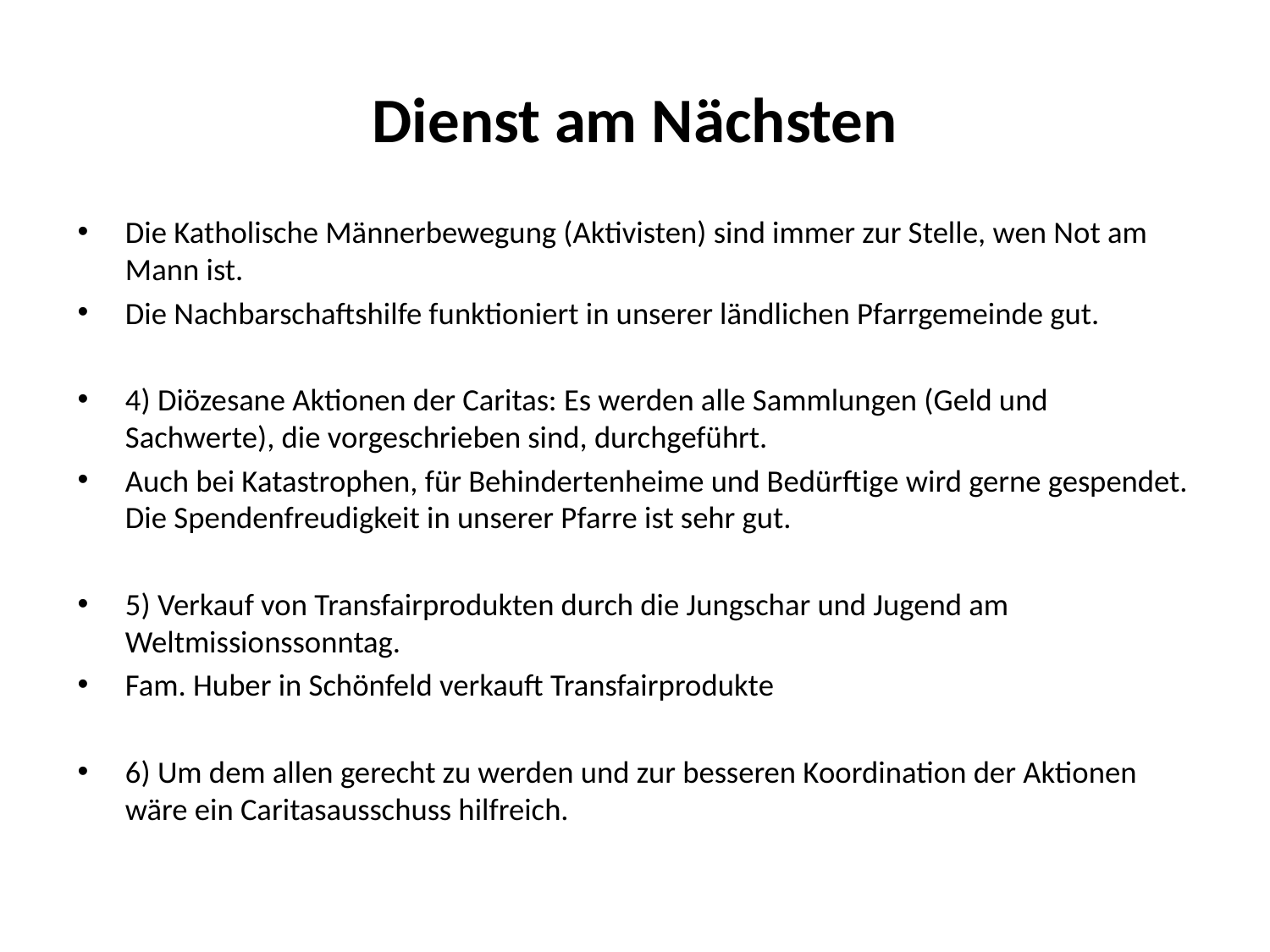

# Dienst am Nächsten
Die Katholische Männerbewegung (Aktivisten) sind immer zur Stelle, wen Not am Mann ist.
Die Nachbarschaftshilfe funktioniert in unserer ländlichen Pfarrgemeinde gut.

4) Diözesane Aktionen der Caritas: Es werden alle Sammlungen (Geld und Sachwerte), die vorgeschrieben sind, durchgeführt.
Auch bei Katastrophen, für Behindertenheime und Bedürftige wird gerne gespendet. Die Spendenfreudigkeit in unserer Pfarre ist sehr gut.

5) Verkauf von Transfairprodukten durch die Jungschar und Jugend am Weltmissionssonntag.
Fam. Huber in Schönfeld verkauft Transfairprodukte

6) Um dem allen gerecht zu werden und zur besseren Koordination der Aktionen wäre ein Caritasausschuss hilfreich.